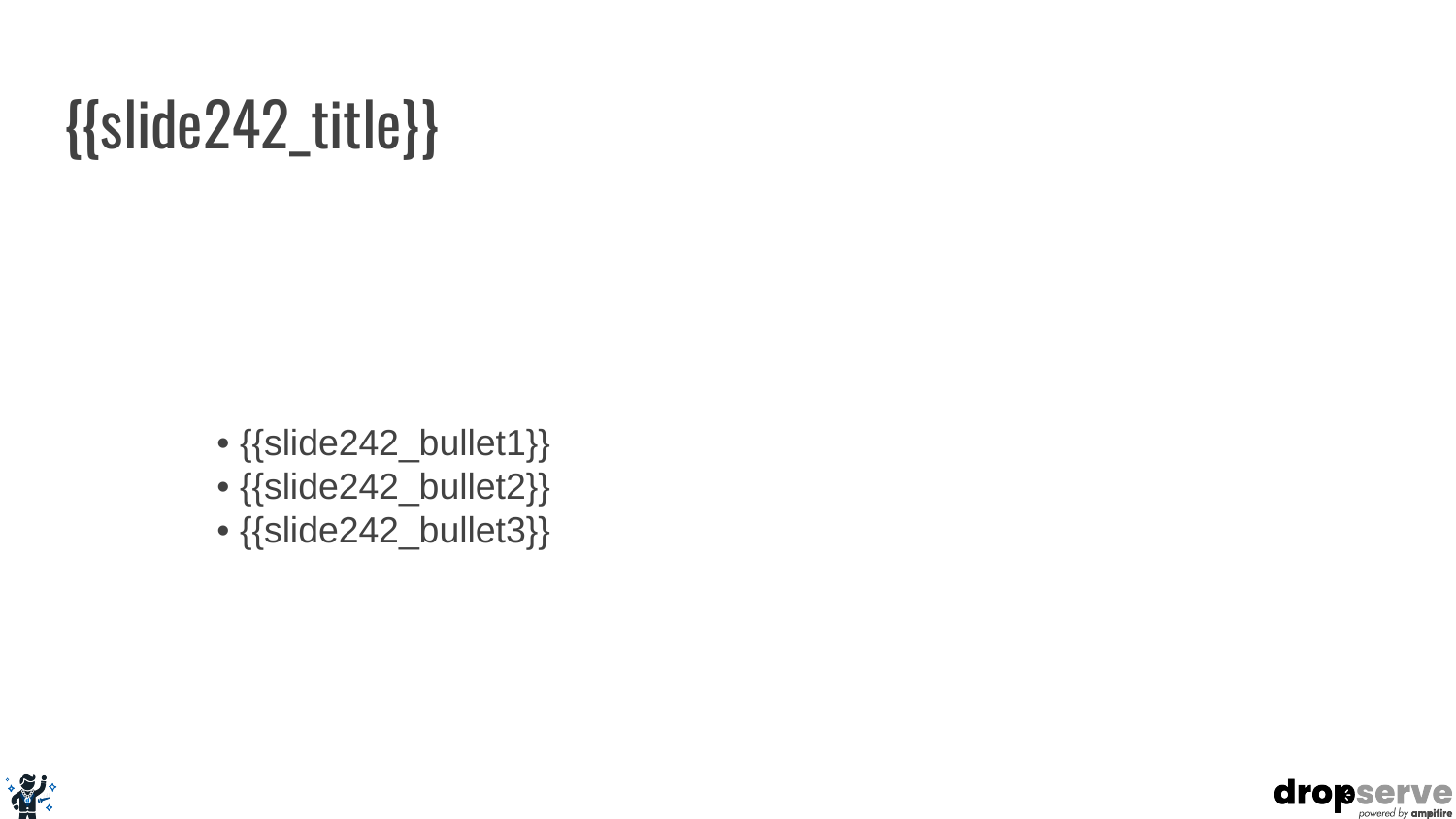

# {{slide242_title}}
• {{slide242_bullet1}}
• {{slide242_bullet2}}
• {{slide242_bullet3}}